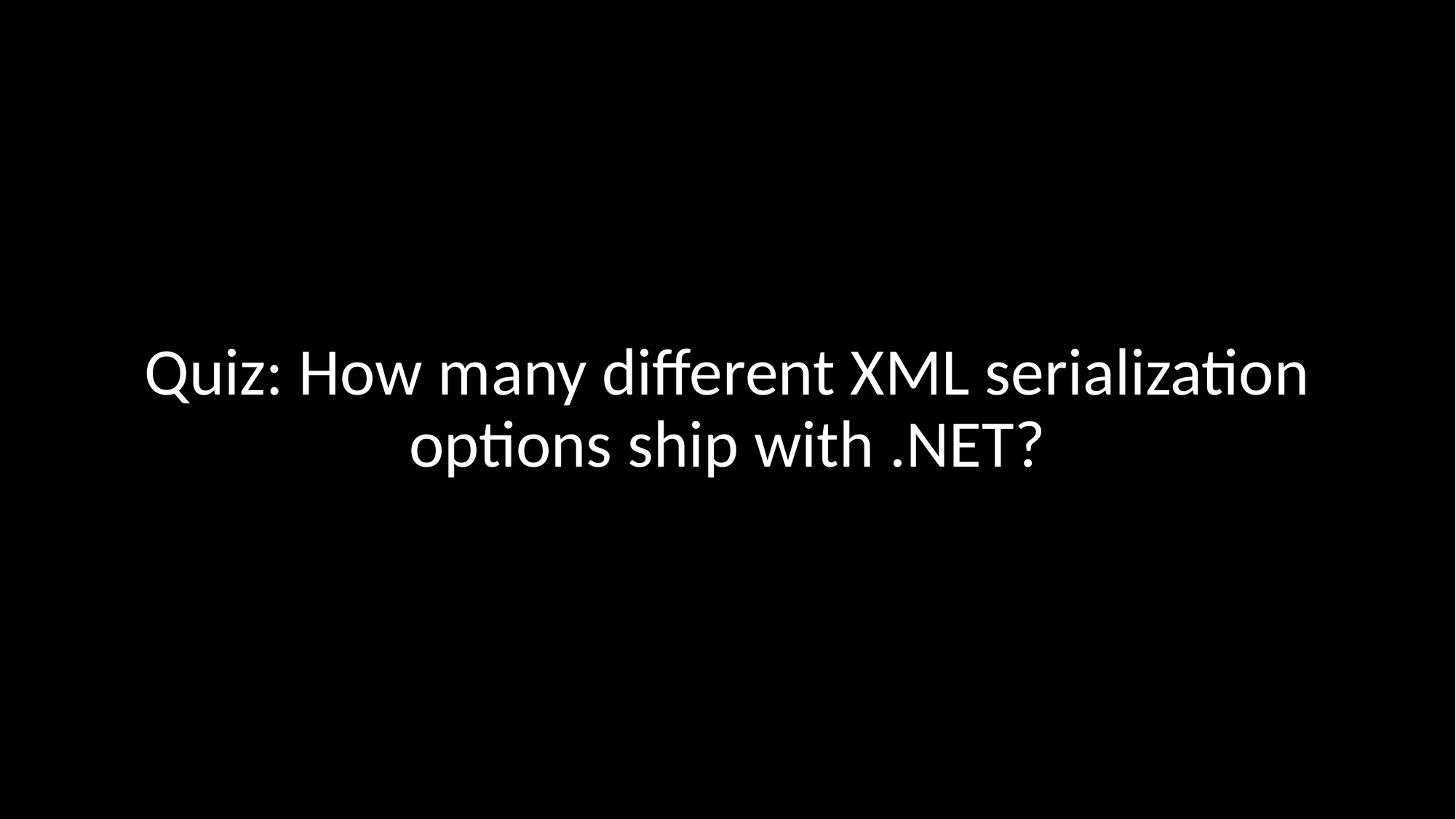

# Quiz: How many different XML serialization options ship with .NET?